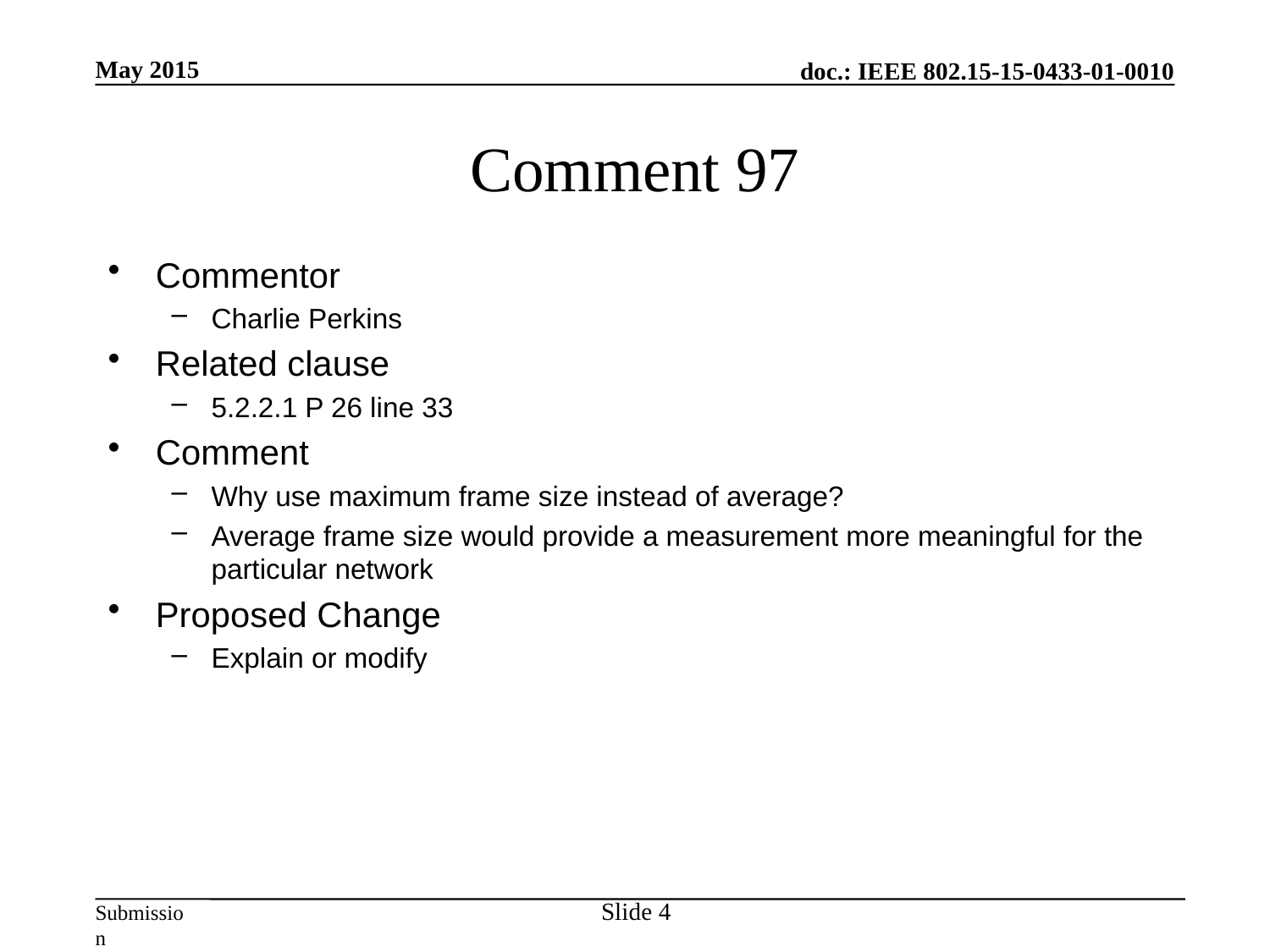

May 2015
# Comment 97
Commentor
Charlie Perkins
Related clause
5.2.2.1 P 26 line 33
Comment
Why use maximum frame size instead of average?
Average frame size would provide a measurement more meaningful for the particular network
Proposed Change
Explain or modify
Slide 4